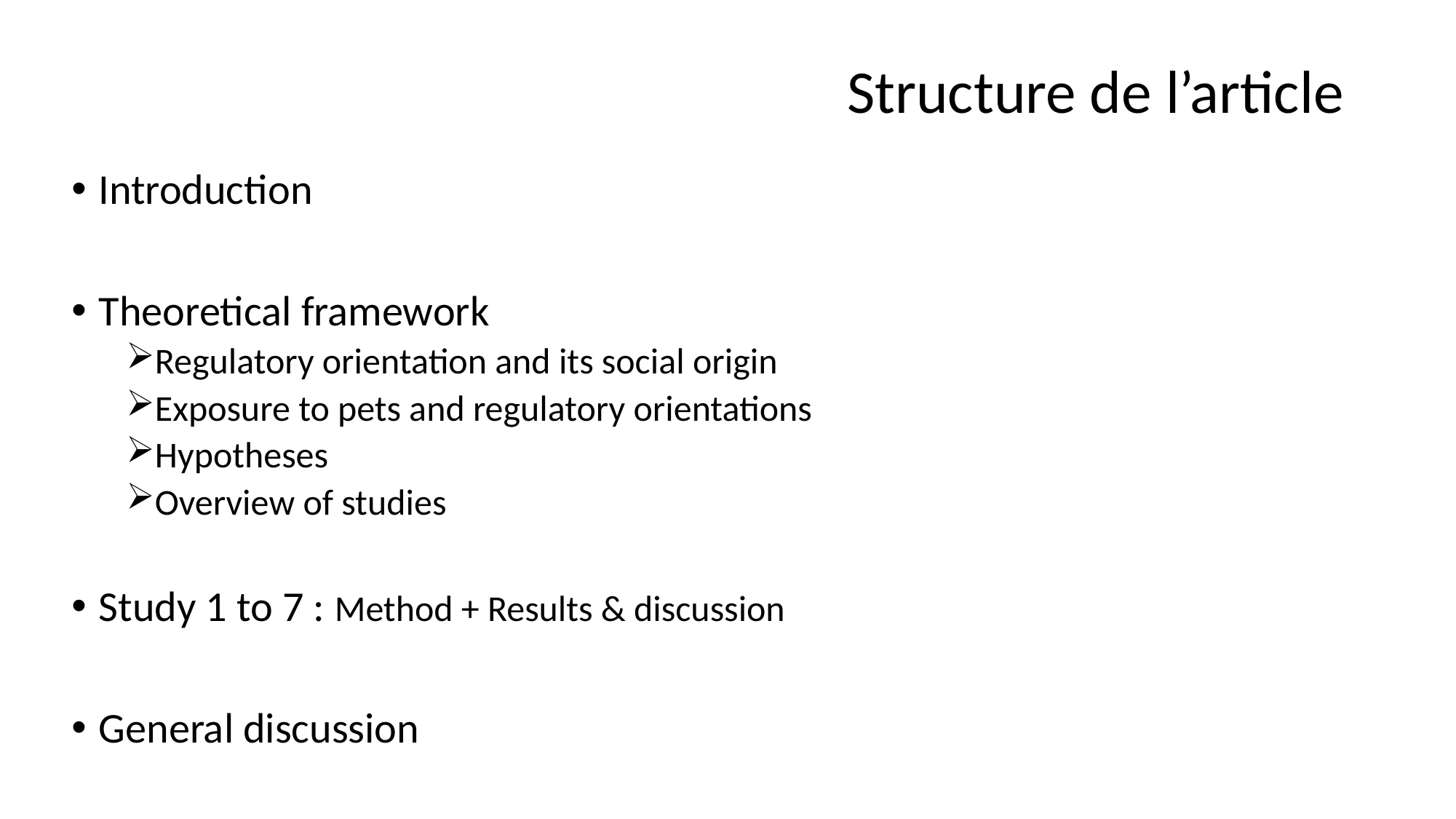

# Structure de l’article
Introduction

Theoretical framework
Regulatory orientation and its social origin
Exposure to pets and regulatory orientations
Hypotheses
Overview of studies

Study 1 to 7 : Method + Results & discussion

General discussion